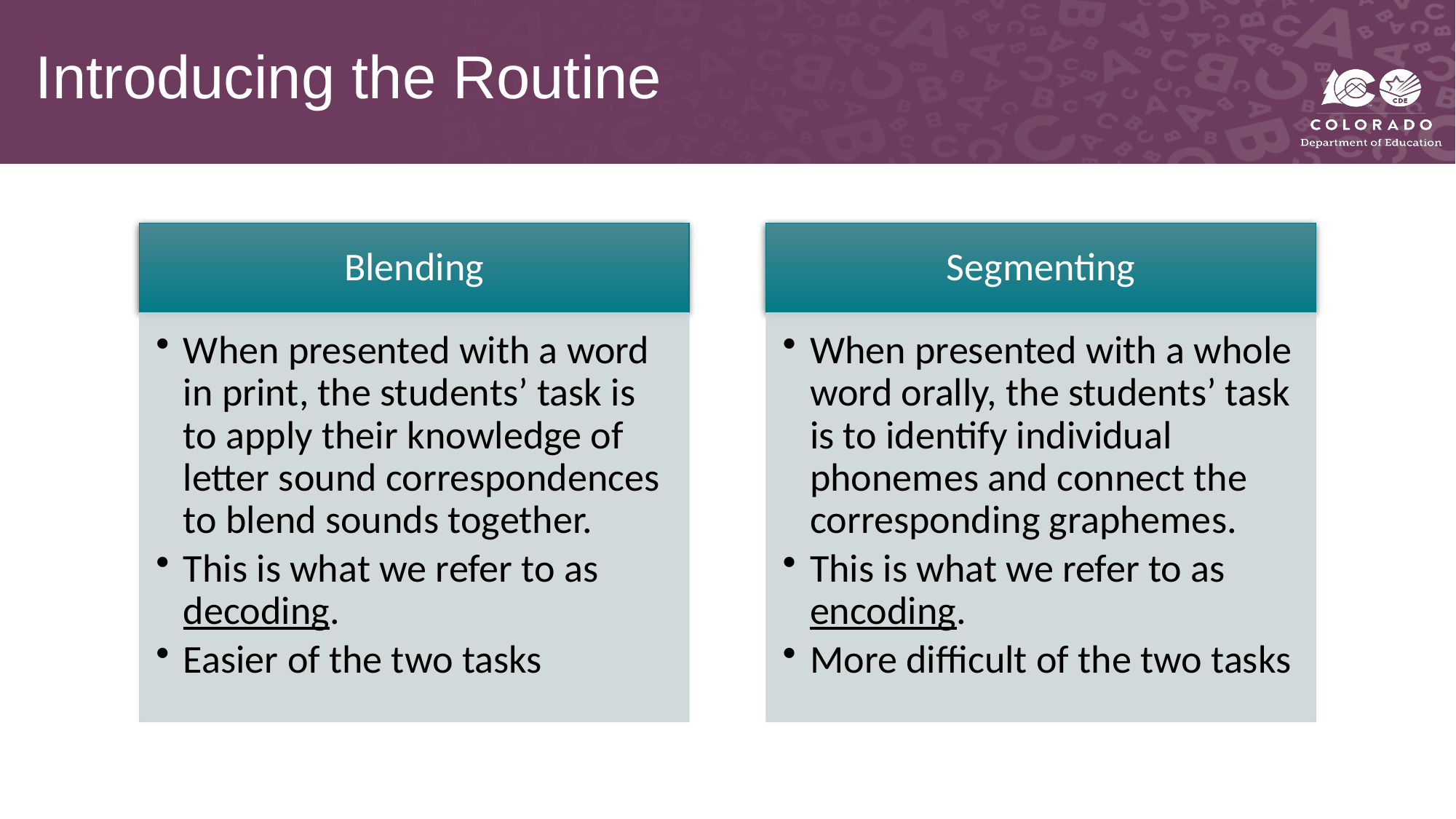

# Introducing the Routine
Blending
When presented with a word in print, the students’ task is to apply their knowledge of letter sound correspondences to blend sounds together.
This is what we refer to as decoding.
Easier of the two tasks
Segmenting
When presented with a whole word orally, the students’ task is to identify individual phonemes and connect the corresponding graphemes.
This is what we refer to as encoding.
More difficult of the two tasks